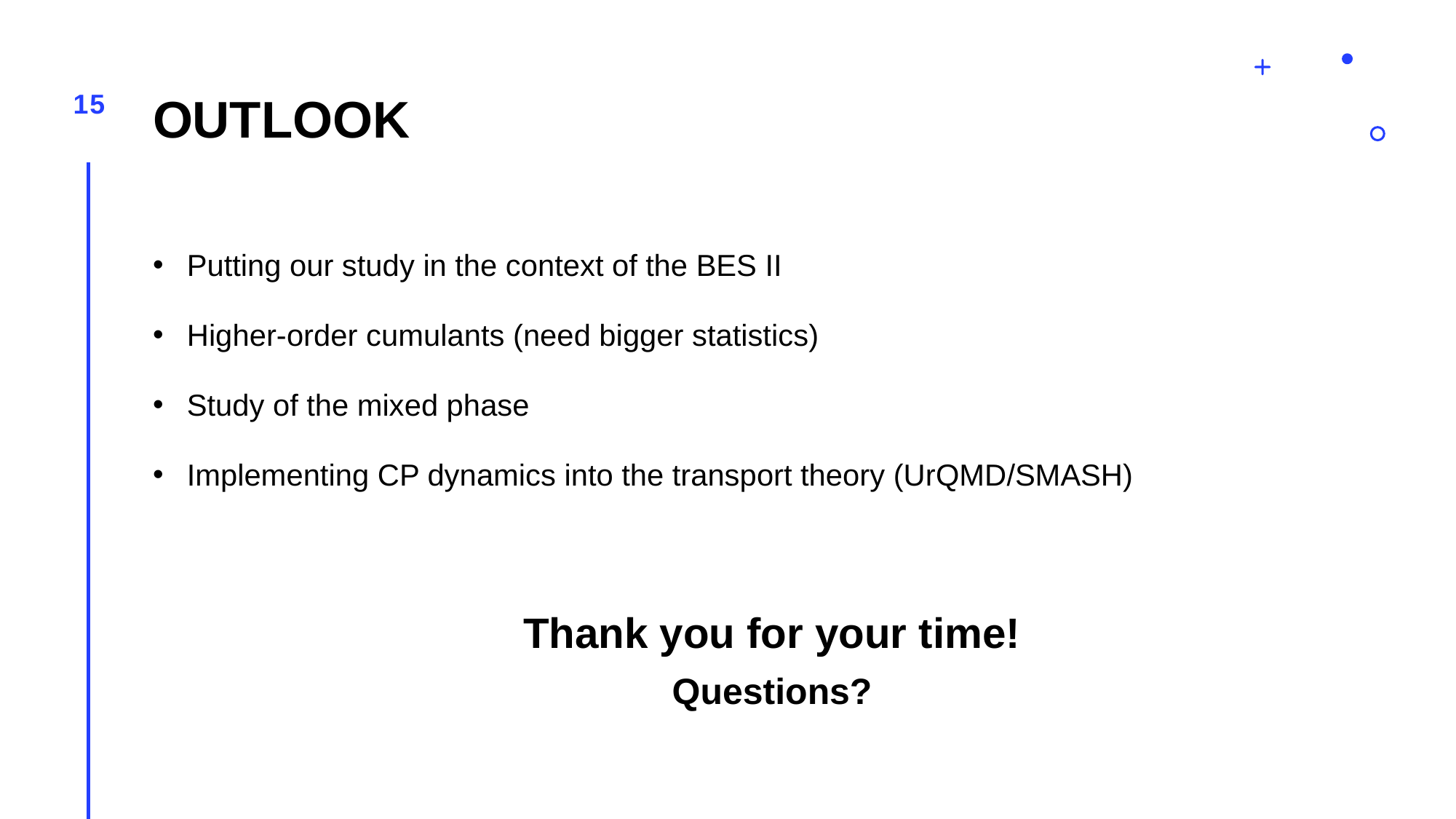

15
# outlook
Putting our study in the context of the BES II
Higher-order cumulants (need bigger statistics)
Study of the mixed phase
Implementing CP dynamics into the transport theory (UrQMD/SMASH)
Thank you for your time!
Questions?